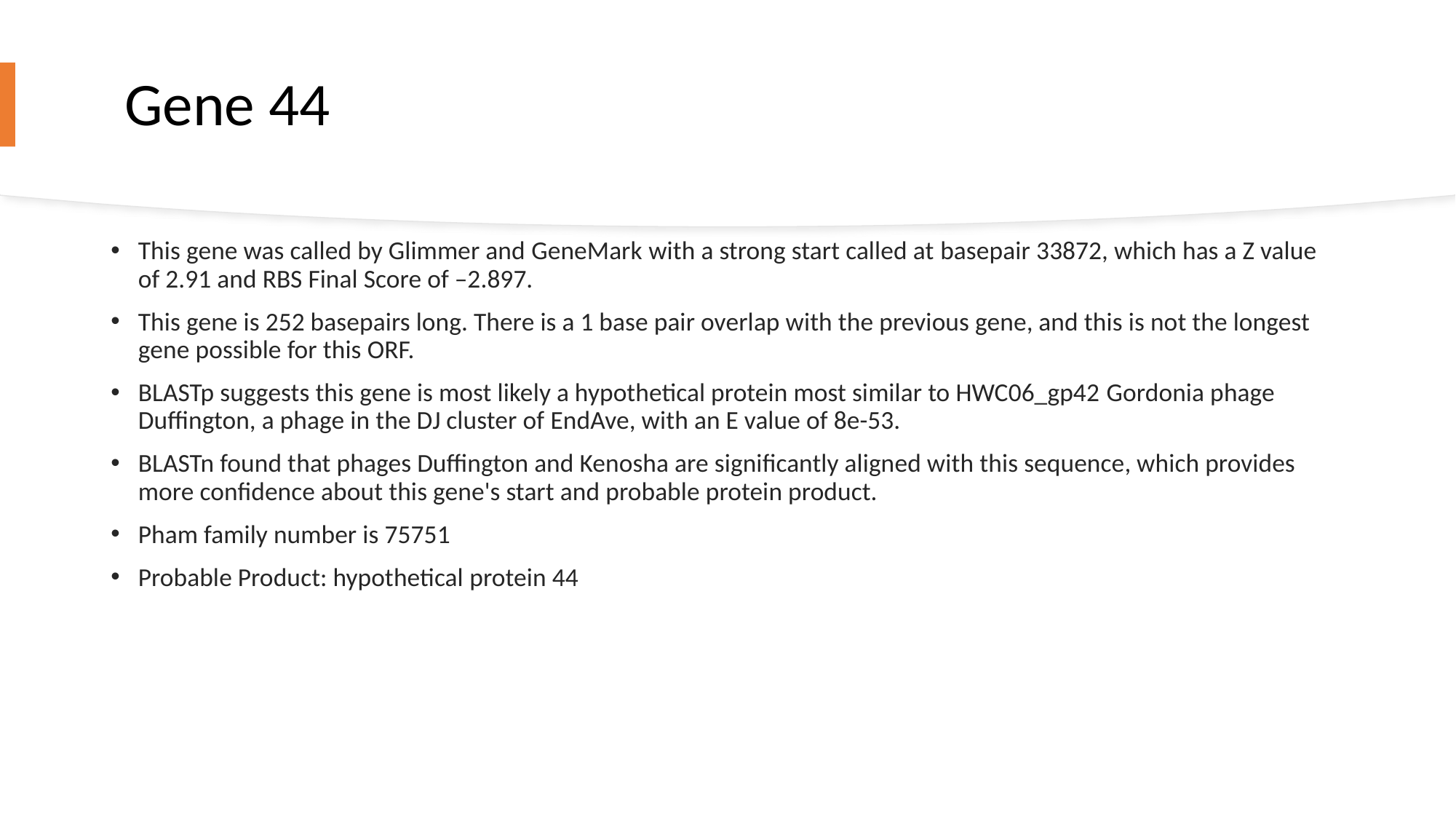

# Gene 44

This gene was called by Glimmer and GeneMark with a strong start called at basepair 33872, which has a Z value of 2.91 and RBS Final Score of –2.897.
This gene is 252 basepairs long. There is a 1 base pair overlap with the previous gene, and this is not the longest gene possible for this ORF.
BLASTp suggests this gene is most likely a hypothetical protein most similar to HWC06_gp42 Gordonia phage Duffington, a phage in the DJ cluster of EndAve, with an E value of 8e-53.
BLASTn found that phages Duffington and Kenosha are significantly aligned with this sequence, which provides more confidence about this gene's start and probable protein product.
Pham family number is 75751
Probable Product: hypothetical protein 44